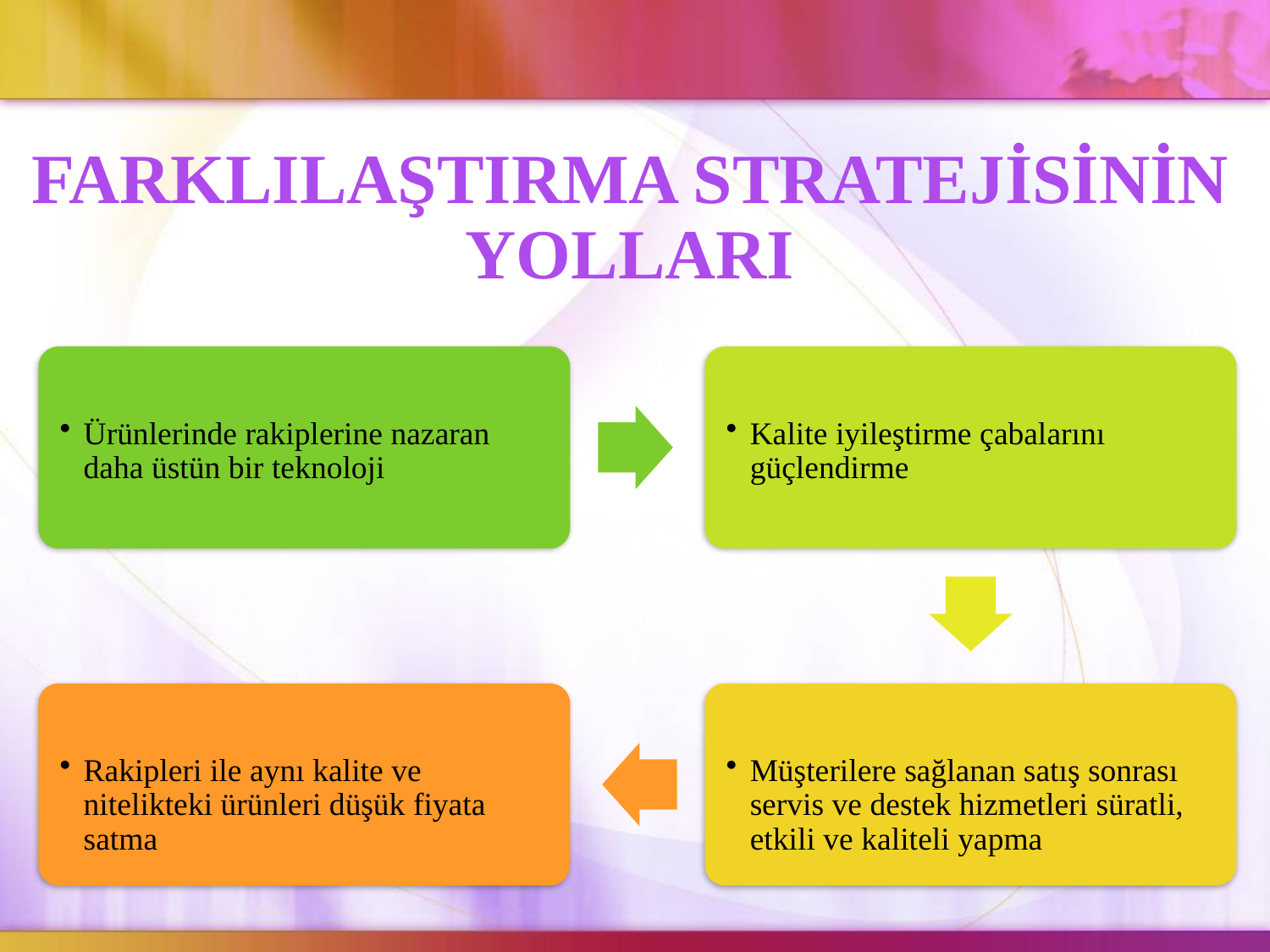

FARKLILAŞTIRMA STRATEJİSİNİN YOLLARI

Ürünlerinde rakiplerine nazaran daha üstün bir teknoloji

Kalite iyileştirme çabalarını güçlendirme

Müşterilere sağlanan satış sonrası servis ve destek hizmetleri süratli, etkili ve kaliteli yapma

Rakipleri ile aynı kalite ve nitelikteki ürünleri düşük fiyata satma